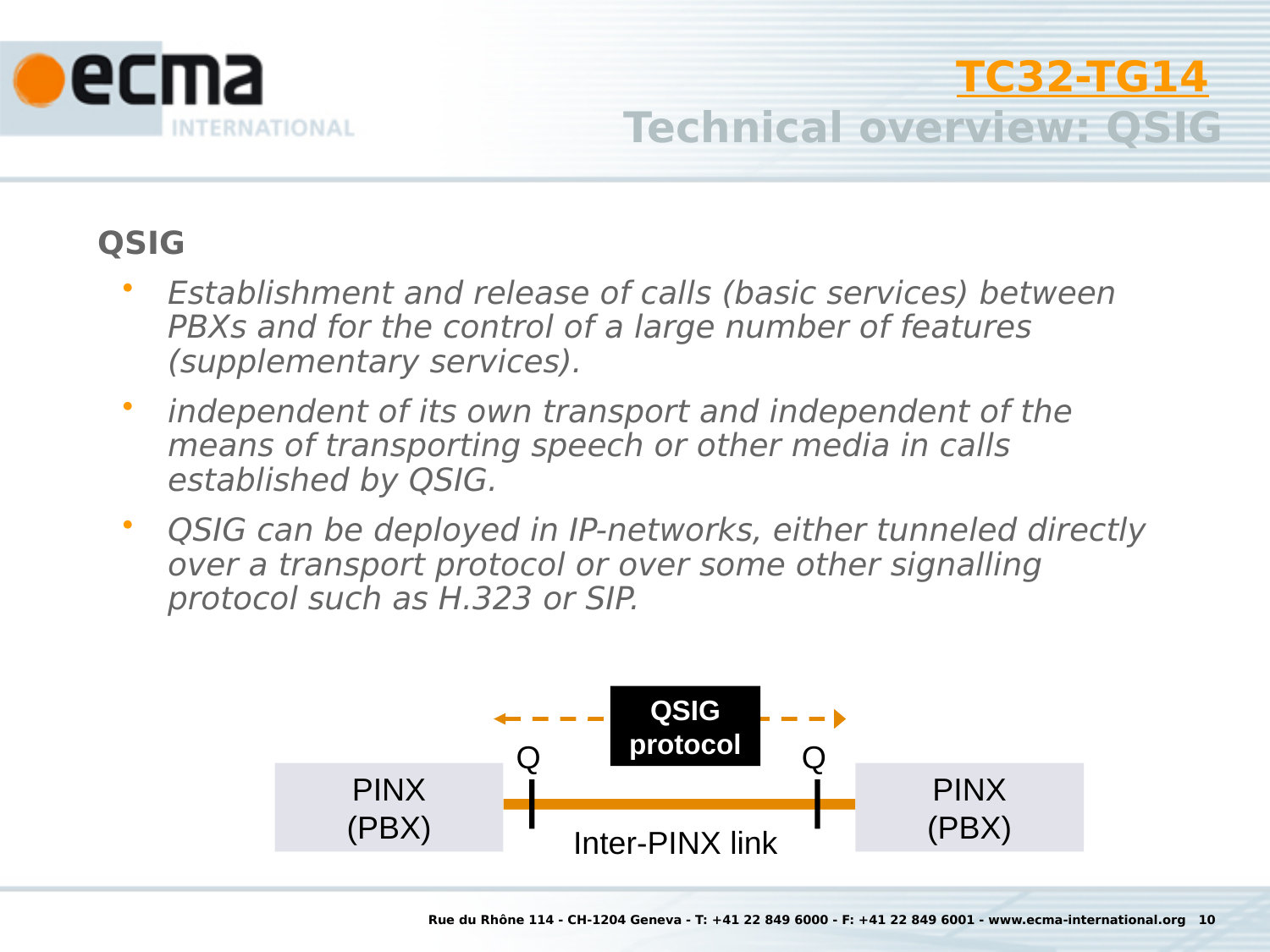

# TC32-TG14 Technical overview: QSIG
QSIG
Establishment and release of calls (basic services) between PBXs and for the control of a large number of features (supplementary services).
independent of its own transport and independent of the means of transporting speech or other media in calls established by QSIG.
QSIG can be deployed in IP-networks, either tunneled directly over a transport protocol or over some other signalling protocol such as H.323 or SIP.
QSIG
protocol

Q
Q
PINX
(PBX)
PINX
(PBX)

Inter-PINX link
Rue du Rhône 114 - CH-1204 Geneva - T: +41 22 849 6000 - F: +41 22 849 6001 - www.ecma-international.org   10